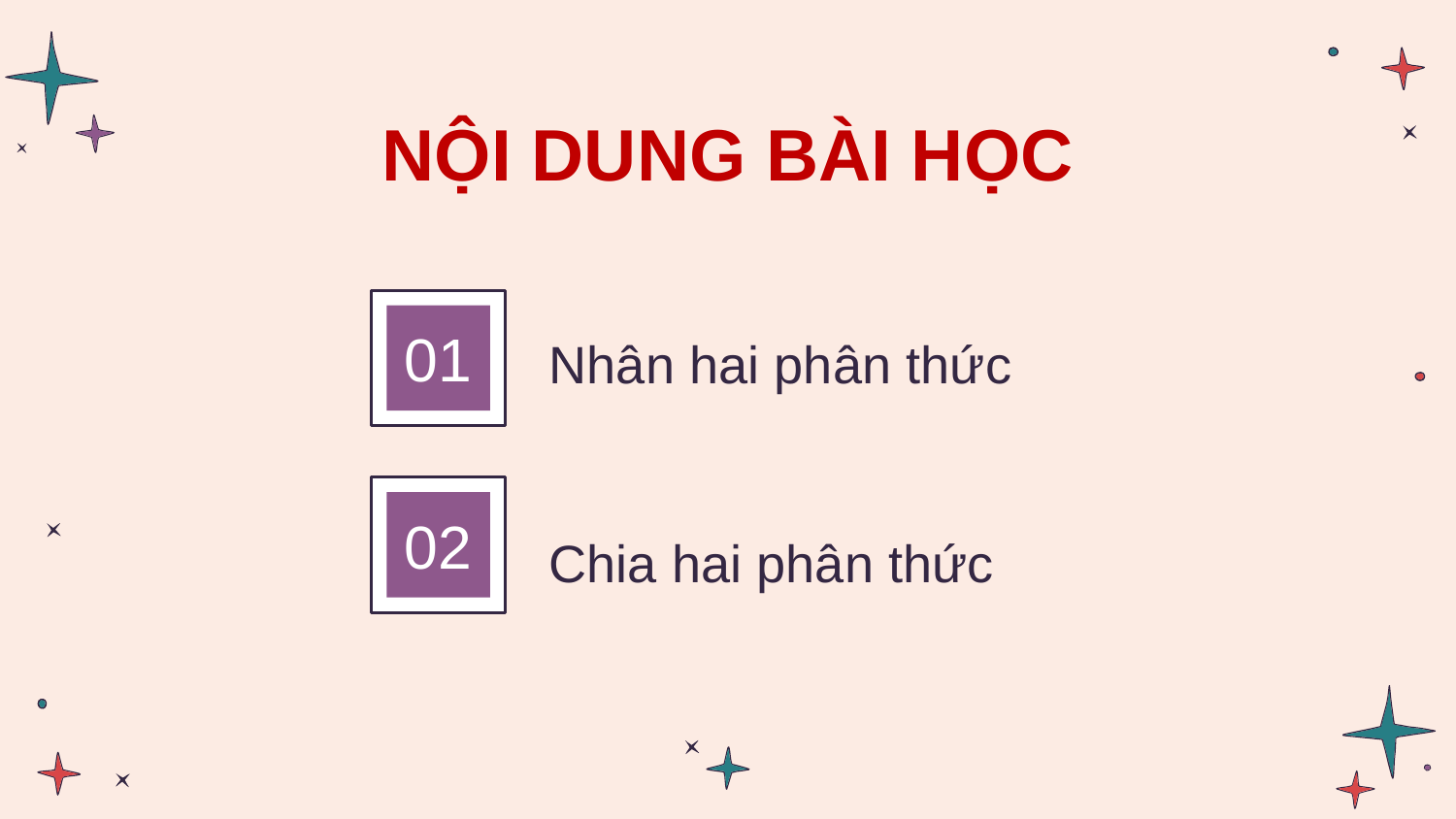

# NỘI DUNG BÀI HỌC
Nhân hai phân thức

01

Chia hai phân thức
02